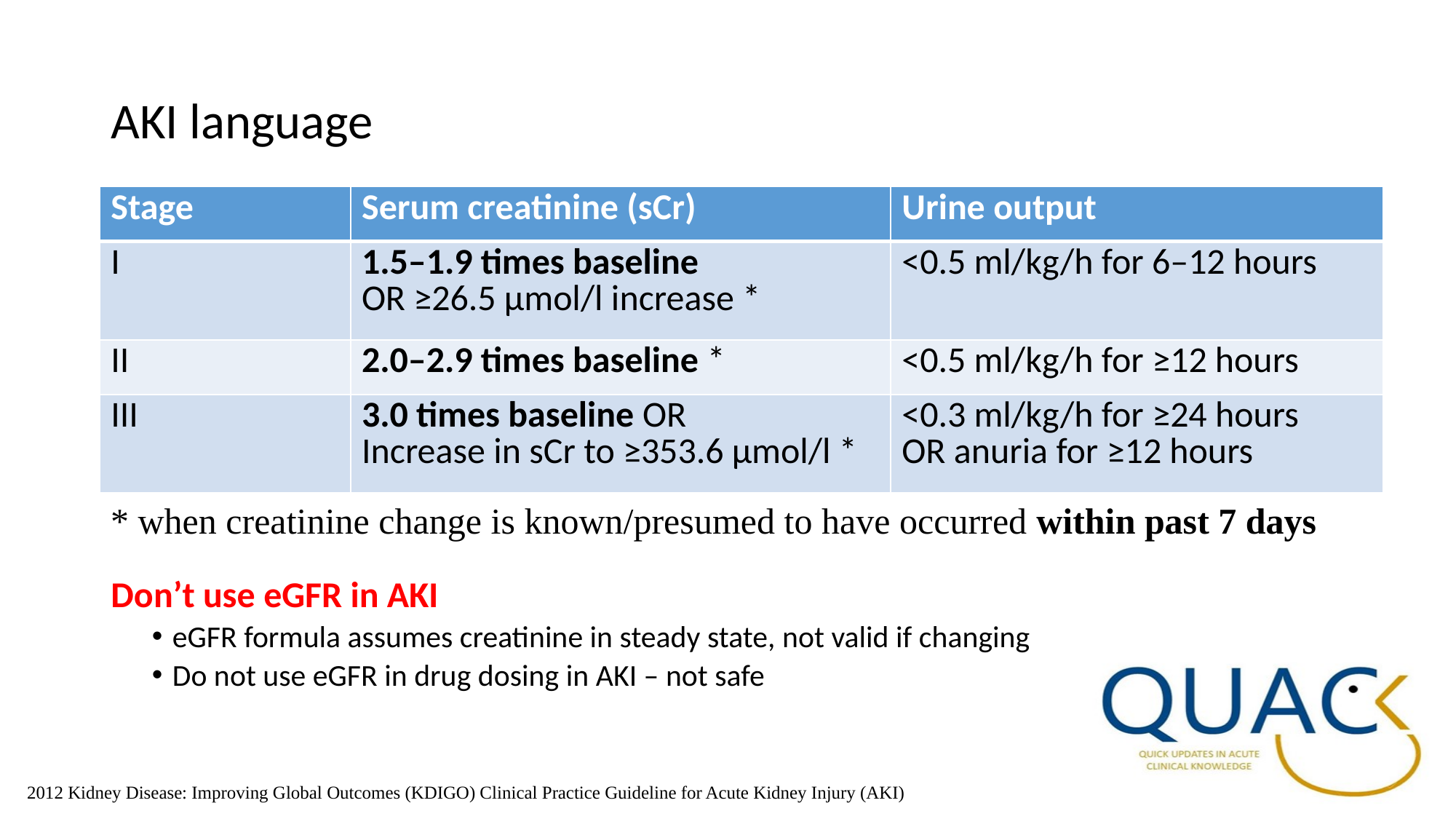

# AKI language
| Stage | Serum creatinine (sCr) | Urine output |
| --- | --- | --- |
| I | 1.5–1.9 times baseline OR ≥26.5 µmol/l increase \* | <0.5 ml/kg/h for 6–12 hours |
| II | 2.0–2.9 times baseline \* | <0.5 ml/kg/h for ≥12 hours |
| III | 3.0 times baseline OR Increase in sCr to ≥353.6 µmol/l \* | <0.3 ml/kg/h for ≥24 hours OR anuria for ≥12 hours |
* when creatinine change is known/presumed to have occurred within past 7 days
Don’t use eGFR in AKI
eGFR formula assumes creatinine in steady state, not valid if changing
Do not use eGFR in drug dosing in AKI – not safe
2012 Kidney Disease: Improving Global Outcomes (KDIGO) Clinical Practice Guideline for Acute Kidney Injury (AKI)